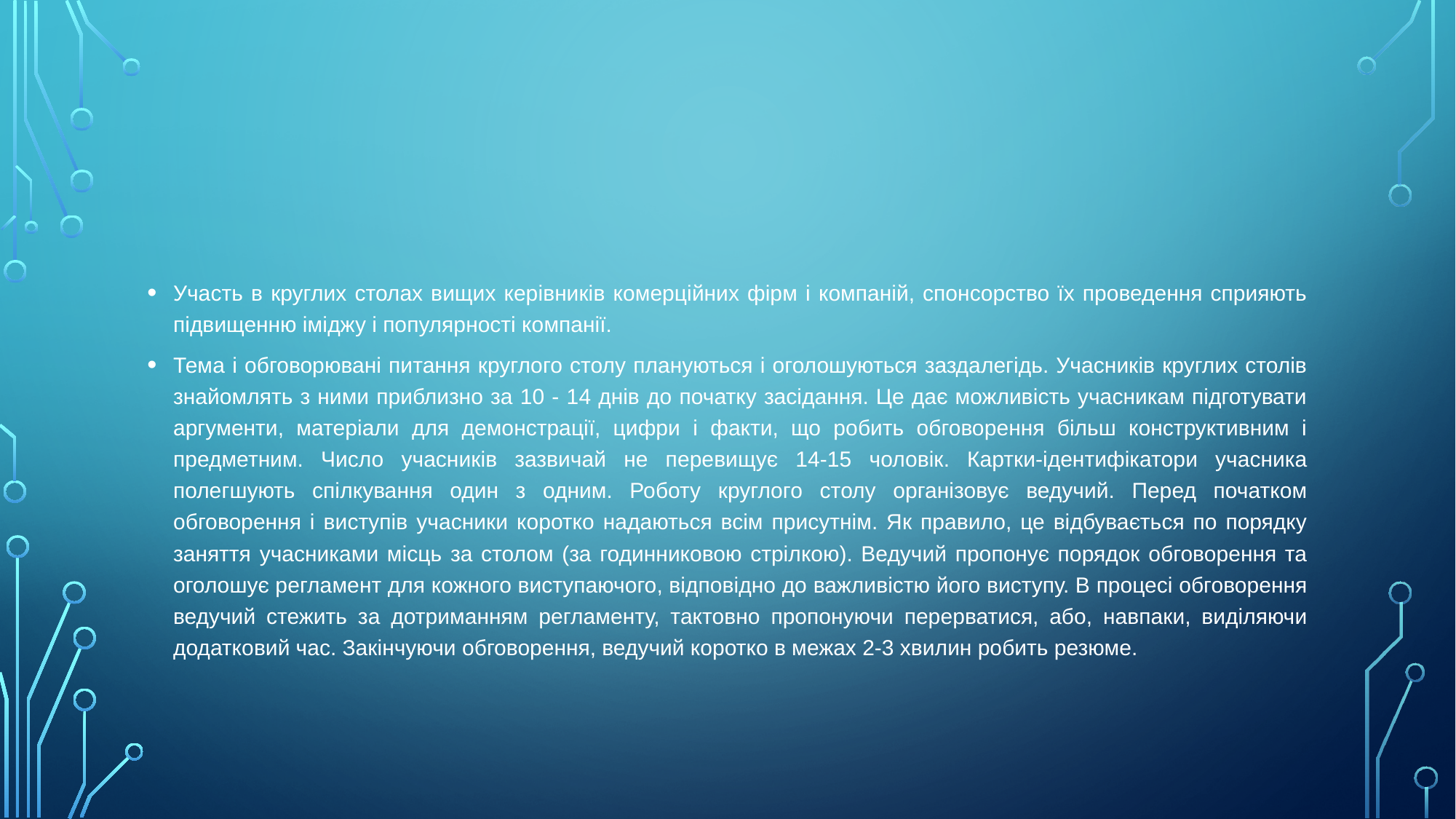

#
Участь в круглих столах вищих керівників комерційних фірм і компаній, спонсорство їх проведення сприяють підвищенню іміджу і популярності компанії.
Тема і обговорювані питання круглого столу плануються і оголошуються заздалегідь. Учасників круглих столів знайомлять з ними приблизно за 10 - 14 днів до початку засідання. Це дає можливість учасникам підготувати аргументи, матеріали для демонстрації, цифри і факти, що робить обговорення більш конструктивним і предметним. Число учасників зазвичай не перевищує 14-15 чоловік. Картки-ідентифікатори учасника полегшують спілкування один з одним. Роботу круглого столу організовує ведучий. Перед початком обговорення і виступів учасники коротко надаються всім присутнім. Як правило, це відбувається по порядку заняття учасниками місць за столом (за годинниковою стрілкою). Ведучий пропонує порядок обговорення та оголошує регламент для кожного виступаючого, відповідно до важливістю його виступу. В процесі обговорення ведучий стежить за дотриманням регламенту, тактовно пропонуючи перерватися, або, навпаки, виділяючи додатковий час. Закінчуючи обговорення, ведучий коротко в межах 2-3 хвилин робить резюме.